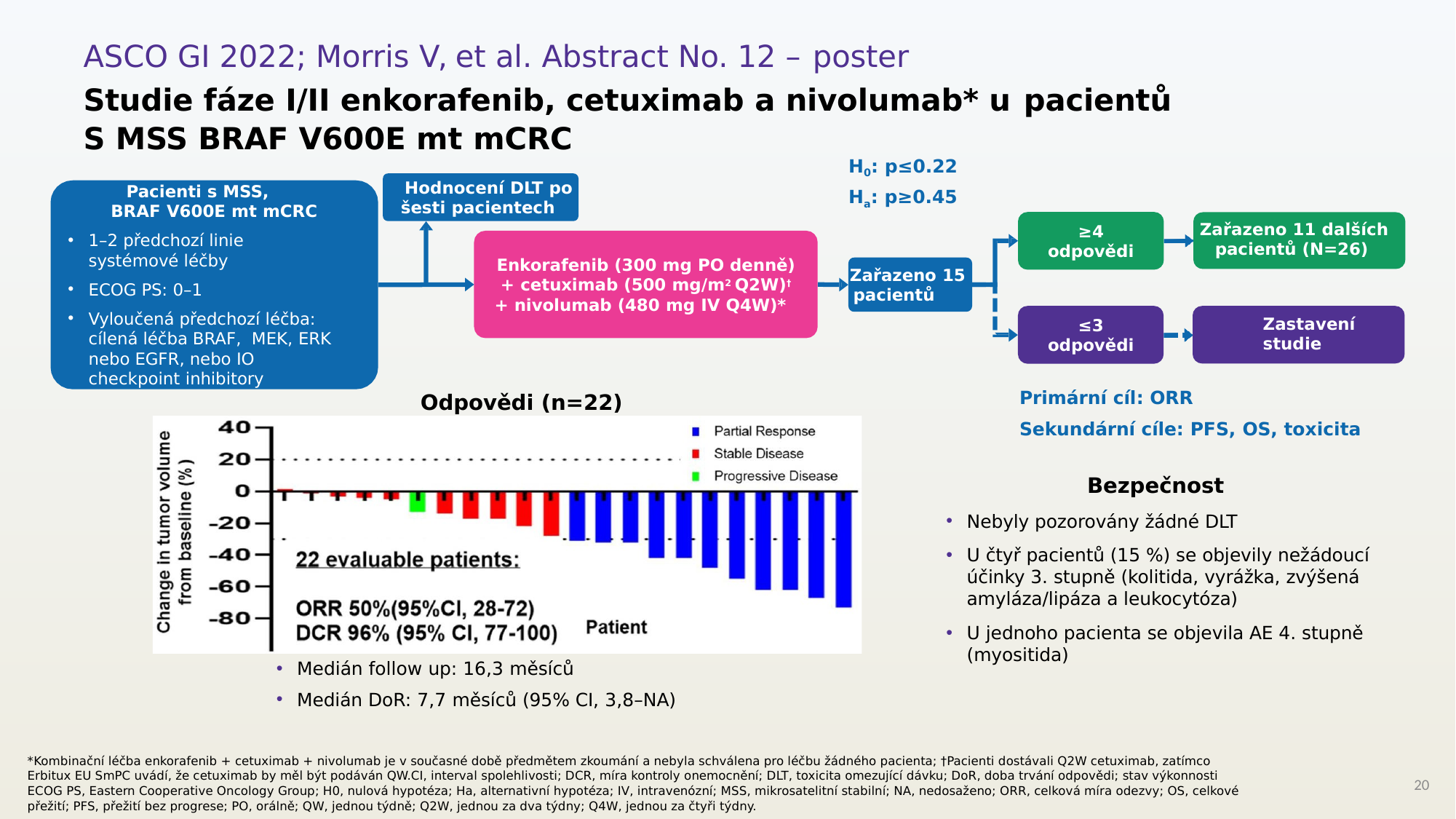

ASCO GI 2022; Morris V, et al. Abstract No. 12 – poster
# Studie fáze I/II enkorafenib, cetuximab a nivolumab* u pacientů
S MSS BRAF V600E mt mCRC
H0: p≤0.22

Hodnocení DLT po šesti pacientech
Pacienti s MSS,  BRAF V600E mt mCRC
1–2 předchozí linie systémové léčby
ECOG PS: 0–1
Vyloučená předchozí léčba:  cílená léčba BRAF,  MEK, ERK nebo EGFR, nebo IO checkpoint inhibitory

Ha: p≥0.45

Zařazeno 11 dalších  pacientů (N=26)
≥4
odpovědi

Enkorafenib (300 mg PO denně)
+ cetuximab (500 mg/m2 Q2W)†
+ nivolumab (480 mg IV Q4W)*

Zařazeno 15  pacientů

Zastavení studie
≤3
odpovědi

Primární cíl: ORR
Sekundární cíle: PFS, OS, toxicita
Odpovědi (n=22)

Bezpečnost
Nebyly pozorovány žádné DLT
U čtyř pacientů (15 %) se objevily nežádoucí účinky 3. stupně (kolitida, vyrážka, zvýšená amyláza/lipáza a leukocytóza)
U jednoho pacienta se objevila AE 4. stupně (myositida)
Medián follow up: 16,3 měsíců
Medián DoR: 7,7 měsíců (95% CI, 3,8–NA)
*Kombinační léčba enkorafenib + cetuximab + nivolumab je v současné době předmětem zkoumání a nebyla schválena pro léčbu žádného pacienta; †Pacienti dostávali Q2W cetuximab, zatímco Erbitux EU SmPC uvádí, že cetuximab by měl být podáván QW.CI, interval spolehlivosti; DCR, míra kontroly onemocnění; DLT, toxicita omezující dávku; DoR, doba trvání odpovědi; stav výkonnosti ECOG PS, Eastern Cooperative Oncology Group; H0, nulová hypotéza; Ha, alternativní hypotéza; IV, intravenózní; MSS, mikrosatelitní stabilní; NA, nedosaženo; ORR, celková míra odezvy; OS, celkové přežití; PFS, přežití bez progrese; PO, orálně; QW, jednou týdně; Q2W, jednou za dva týdny; Q4W, jednou za čtyři týdny.
20